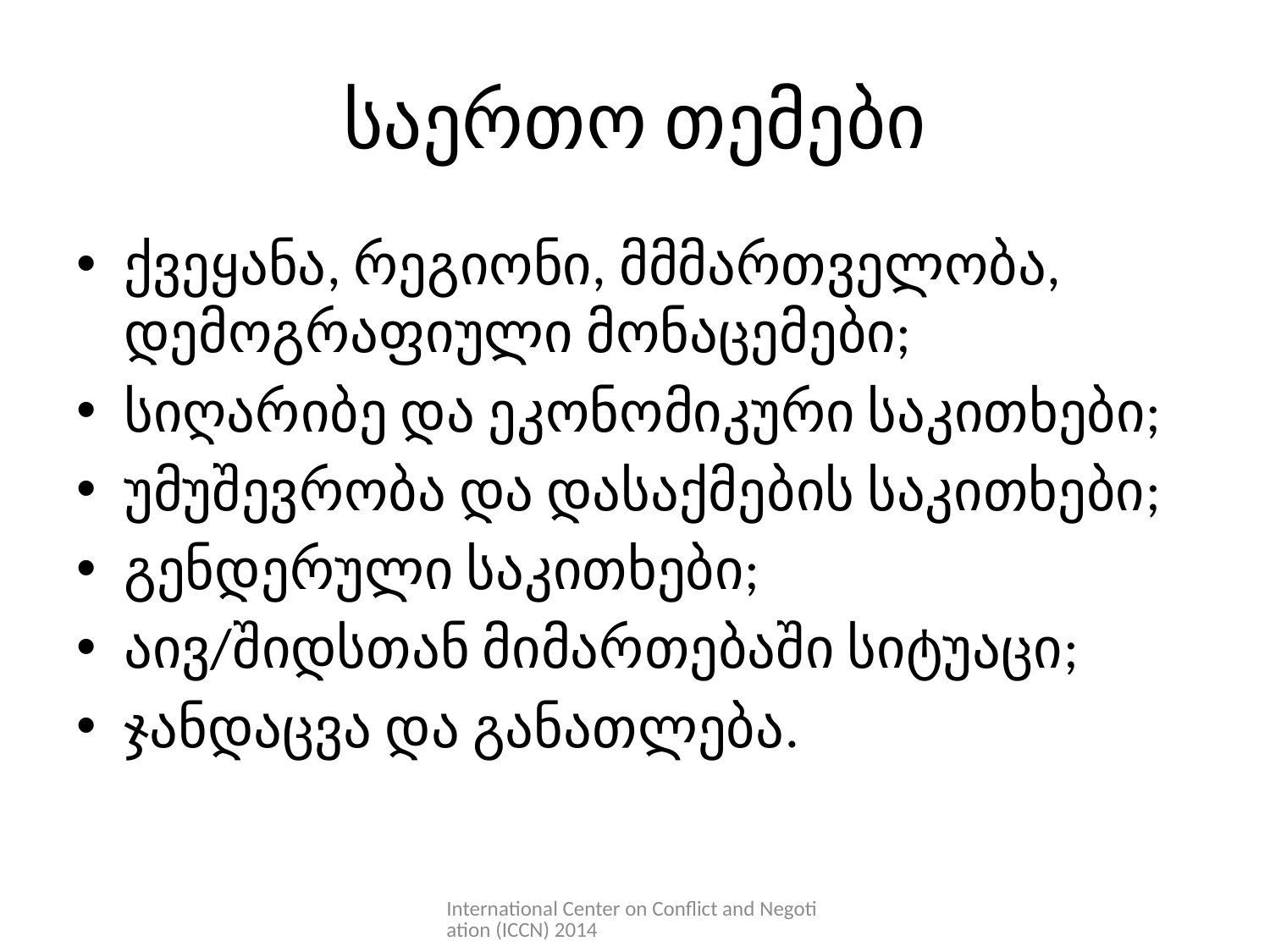

# საერთო თემები
ქვეყანა, რეგიონი, მმმართველობა, დემოგრაფიული მონაცემები;
სიღარიბე და ეკონომიკური საკითხები;
უმუშევრობა და დასაქმების საკითხები;
გენდერული საკითხები;
აივ/შიდსთან მიმართებაში სიტუაცი;
ჯანდაცვა და განათლება.

International Center on Conflict and Negotiation (ICCN) 2014